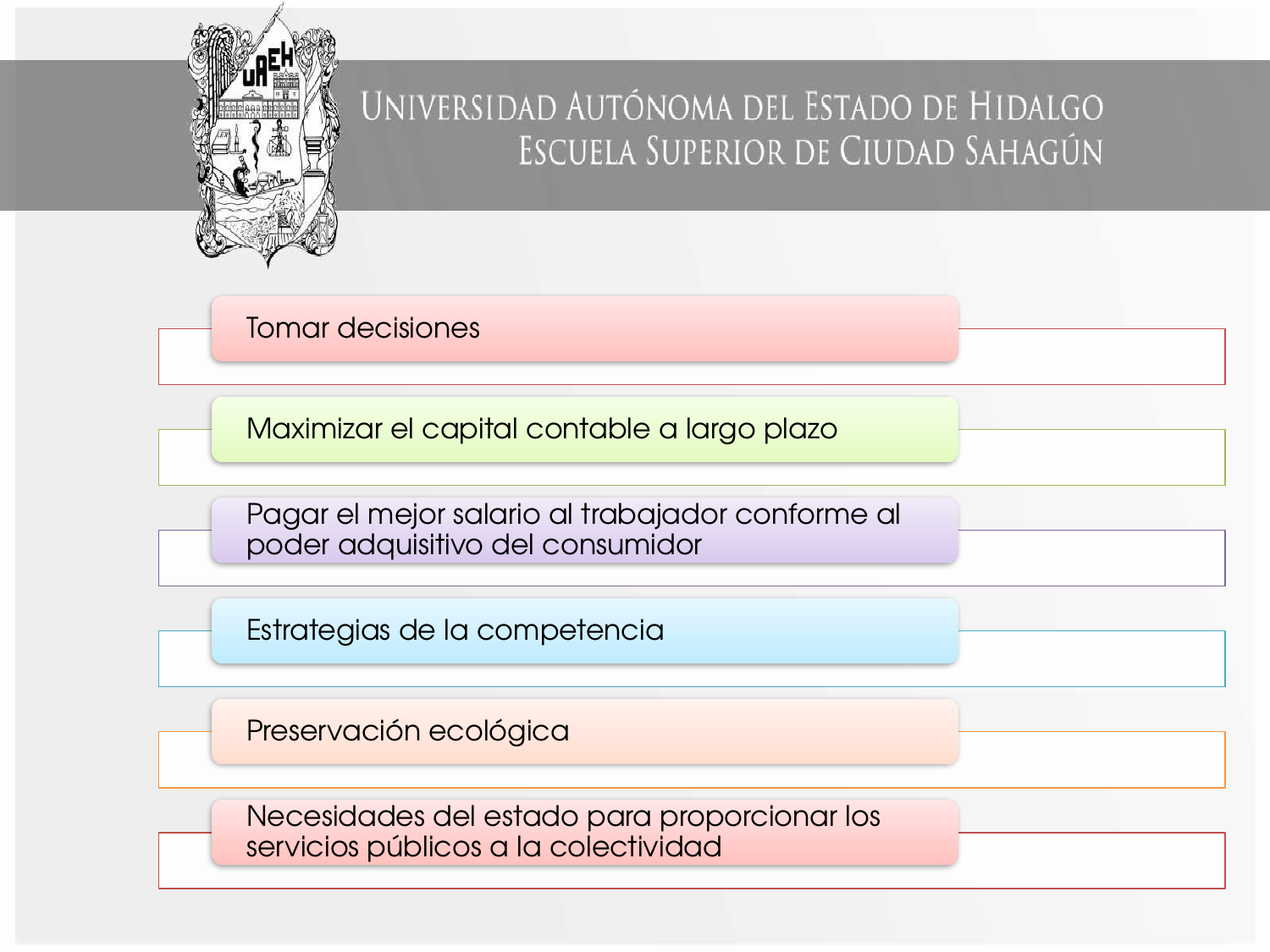

Tomar decisiones
Maximizar el capital contable a largo plazo
Pagar el mejor salario al trabajador conforme al poder adquisitivo del consumidor
Estrategias de la competencia
Preservación ecológica
Necesidades del estado para proporcionar los servicios públicos a la colectividad